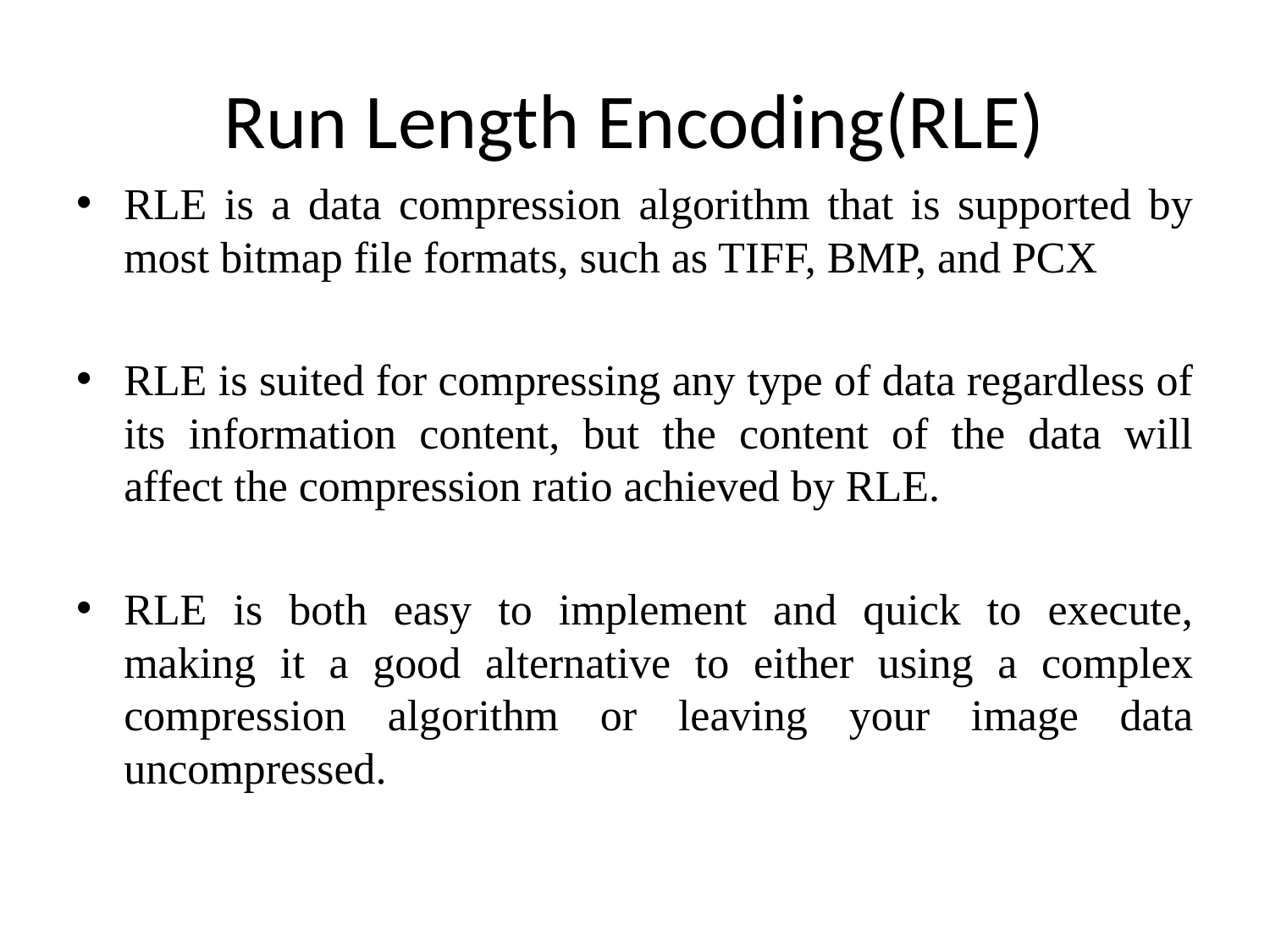

# Run Length Encoding(RLE)
RLE is a data compression algorithm that is supported by most bitmap file formats, such as TIFF, BMP, and PCX

RLE is suited for compressing any type of data regardless of its information content, but the content of the data will affect the compression ratio achieved by RLE.

RLE is both easy to implement and quick to execute, making it a good alternative to either using a complex compression algorithm or leaving your image data uncompressed.